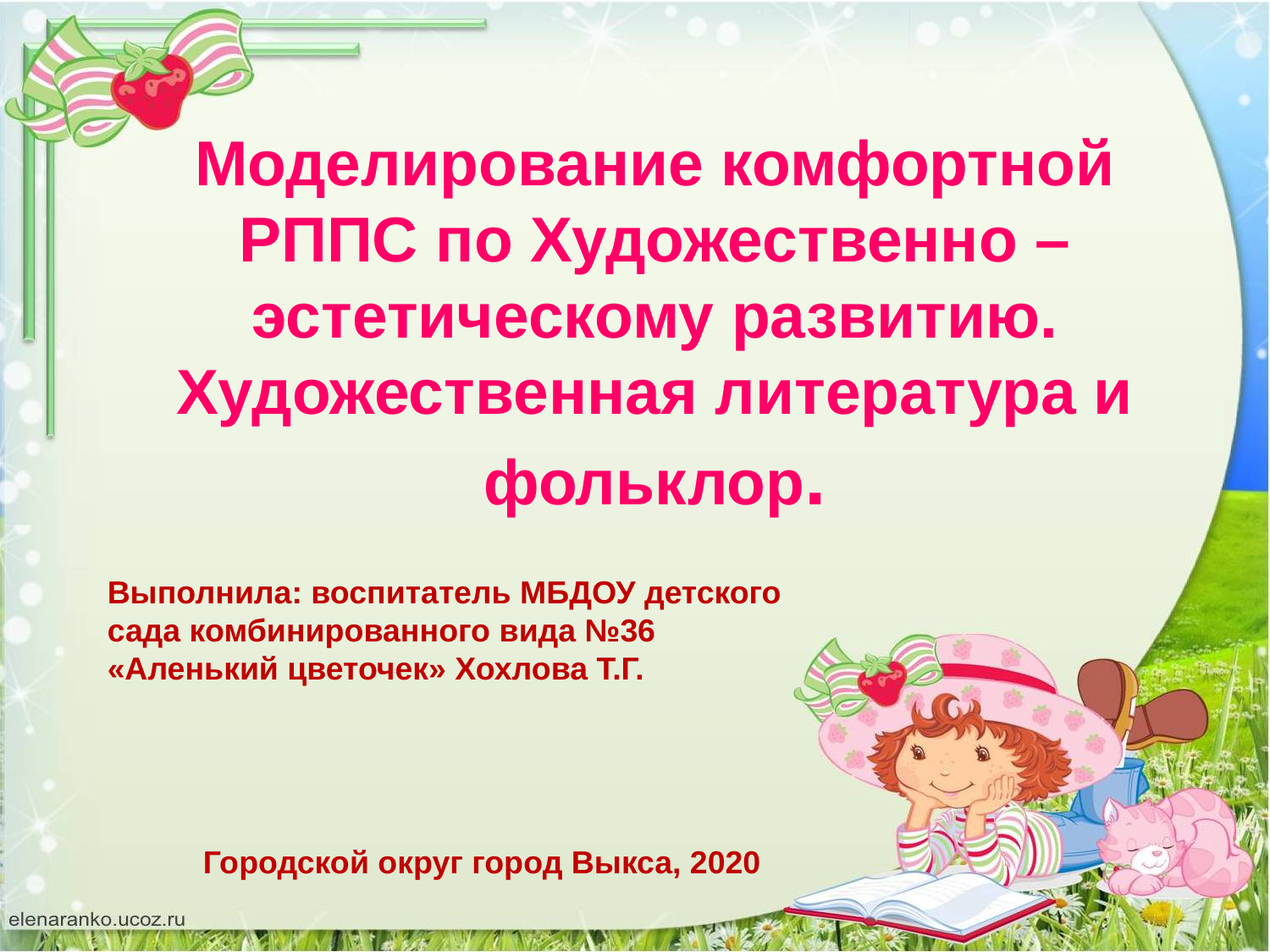

Моделирование комфортной РППС по Художественно – эстетическому развитию. Художественная литература и фольклор.
Выполнила: воспитатель МБДОУ детского сада комбинированного вида №36 «Аленький цветочек» Хохлова Т.Г.
             Городской округ город Выкса, 2020